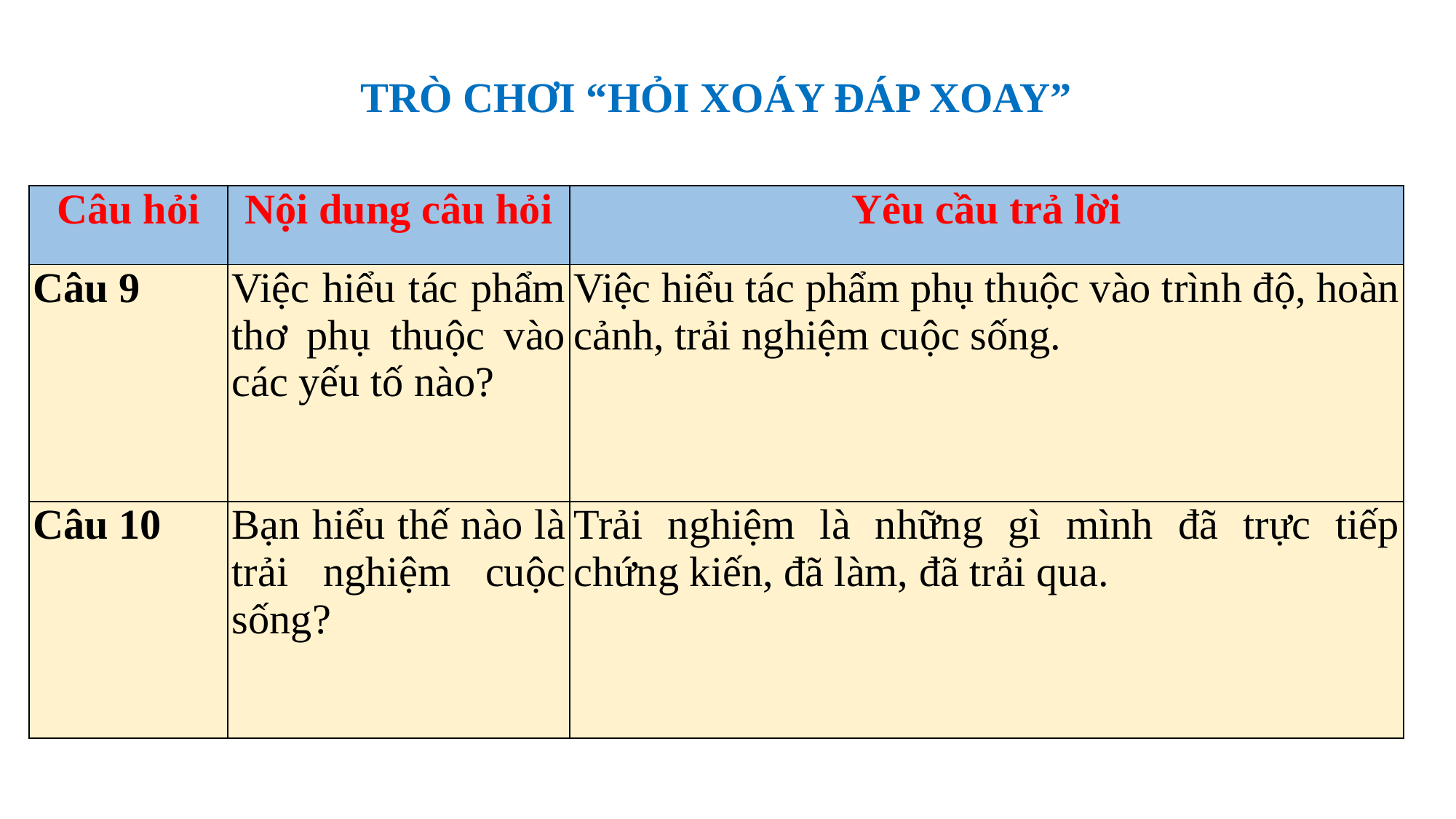

TRÒ CHƠI “HỎI XOÁY ĐÁP XOAY”
| Câu hỏi | Nội dung câu hỏi | Yêu cầu trả lời |
| --- | --- | --- |
| Câu 9 | Việc hiểu tác phẩm thơ phụ thuộc vào các yếu tố nào? | Việc hiểu tác phẩm phụ thuộc vào trình độ, hoàn cảnh, trải nghiệm cuộc sống. |
| Câu 10 | Bạn hiểu thế nào là trải nghiệm cuộc sống? | Trải nghiệm là những gì mình đã trực tiếp chứng kiến, đã làm, đã trải qua. |